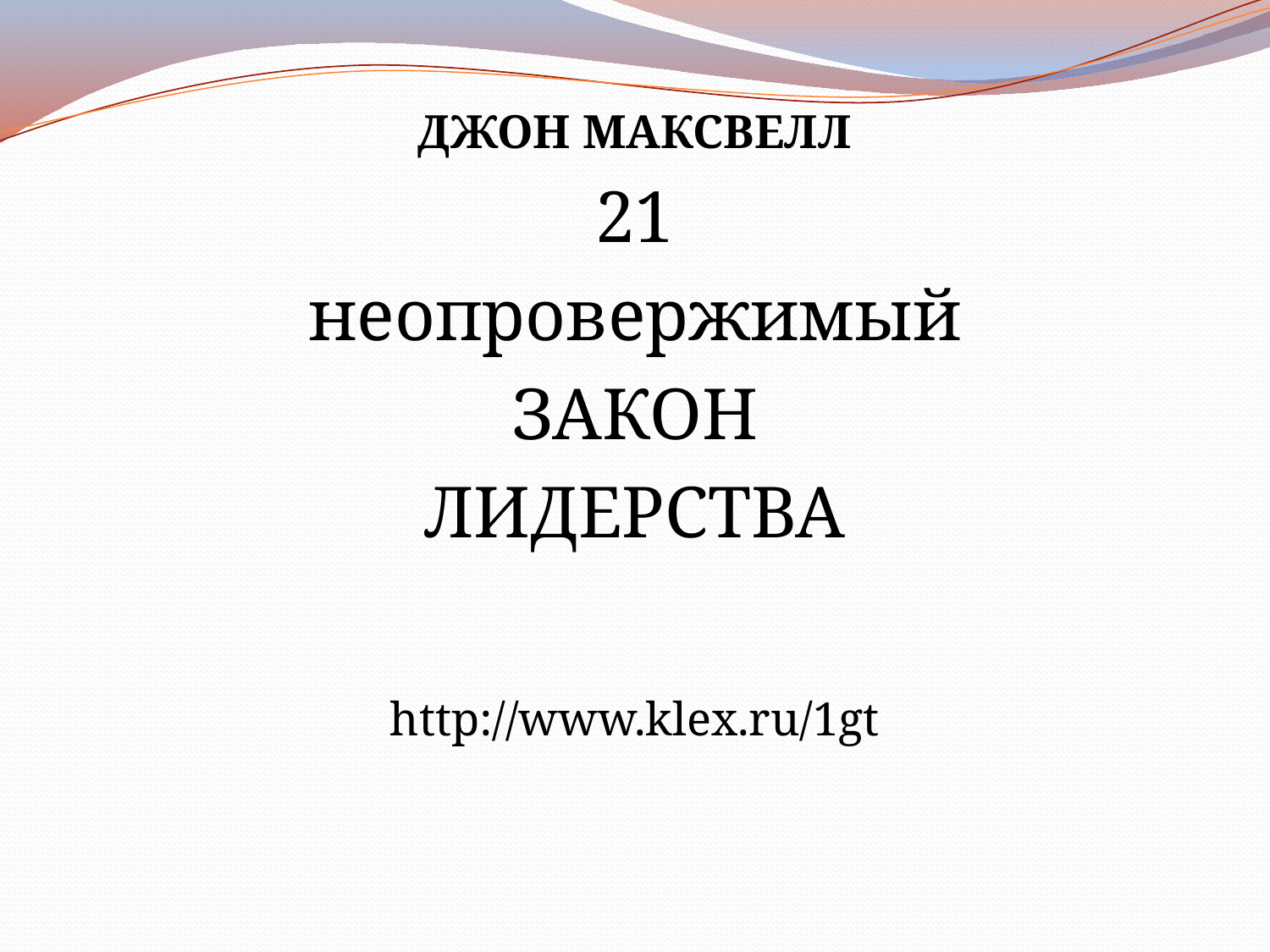

ДЖОН МАКСВЕЛЛ
21
неопровержимый
ЗАКОН
ЛИДЕРСТВА

http://www.klex.ru/1gt